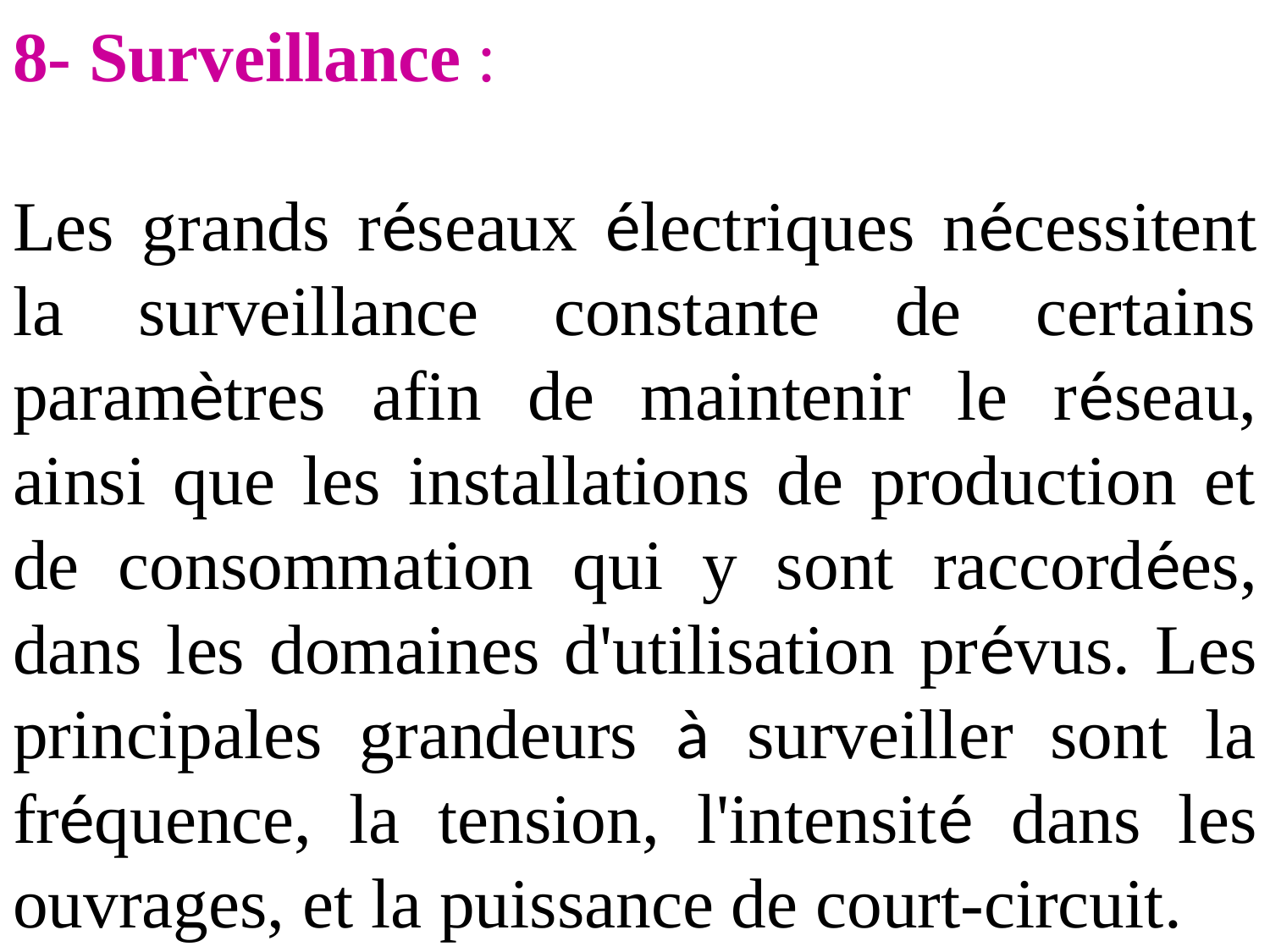

8- Surveillance :

Les grands réseaux électriques nécessitent la surveillance constante de certains paramètres afin de maintenir le réseau, ainsi que les installations de production et de consommation qui y sont raccordées, dans les domaines d'utilisation prévus. Les principales grandeurs à surveiller sont la fréquence, la tension, l'intensité dans les ouvrages, et la puissance de court-circuit.